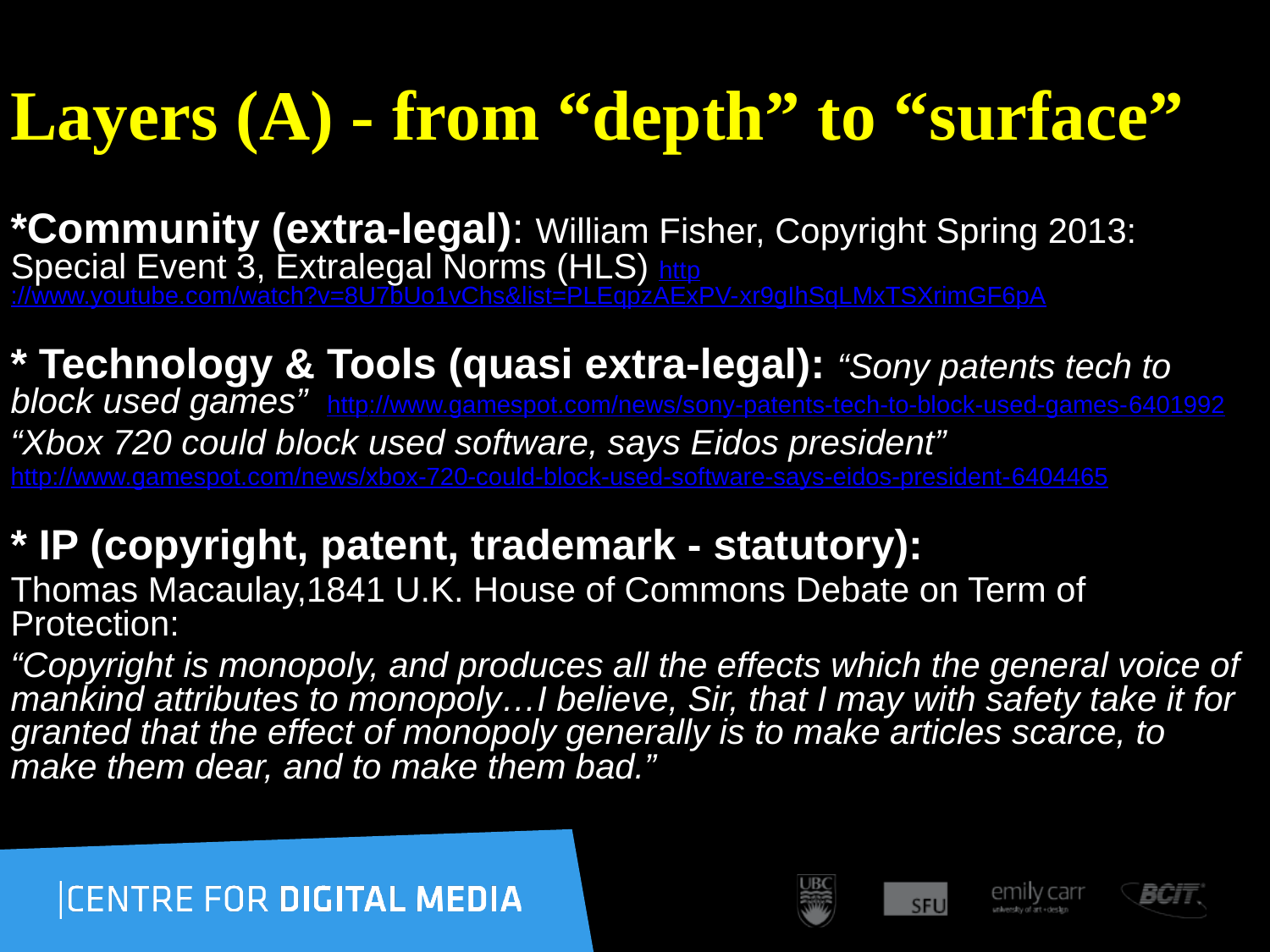

# Layers (A) - from “depth” to “surface”

*Community (extra-legal): William Fisher, Copyright Spring 2013: Special Event 3, Extralegal Norms (HLS) http://www.youtube.com/watch?v=8U7bUo1vChs&list=PLEqpzAExPV-xr9gIhSqLMxTSXrimGF6pA

* Technology & Tools (quasi extra-legal): “Sony patents tech to block used games”  http://www.gamespot.com/news/sony-patents-tech-to-block-used-games-6401992
“Xbox 720 could block used software, says Eidos president”
http://www.gamespot.com/news/xbox-720-could-block-used-software-says-eidos-president-6404465

* IP (copyright, patent, trademark - statutory):
Thomas Macaulay,1841 U.K. House of Commons Debate on Term of Protection:
“Copyright is monopoly, and produces all the effects which the general voice of mankind attributes to monopoly…I believe, Sir, that I may with safety take it for granted that the effect of monopoly generally is to make articles scarce, to make them dear, and to make them bad.”